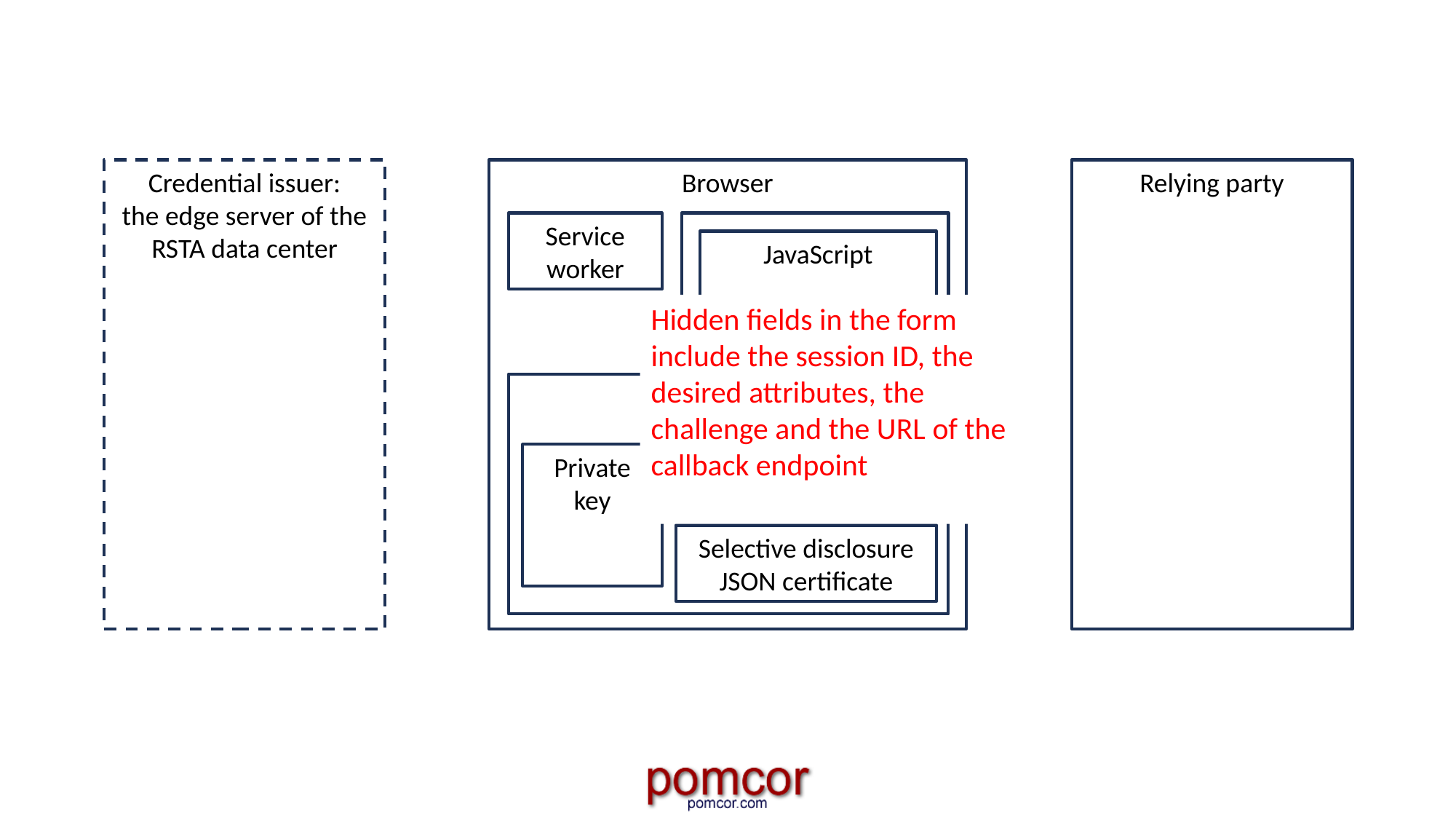

Credential issuer:
the edge server of the RSTA data center

Browser

Relying party

Service
worker

JavaScript

Hidden fields in the form include the session ID, the desired attributes, the challenge and the URL of the callback endpoint

Local storage

Full disclosure
JSON certificate
Private key

Selective disclosure
JSON certificate